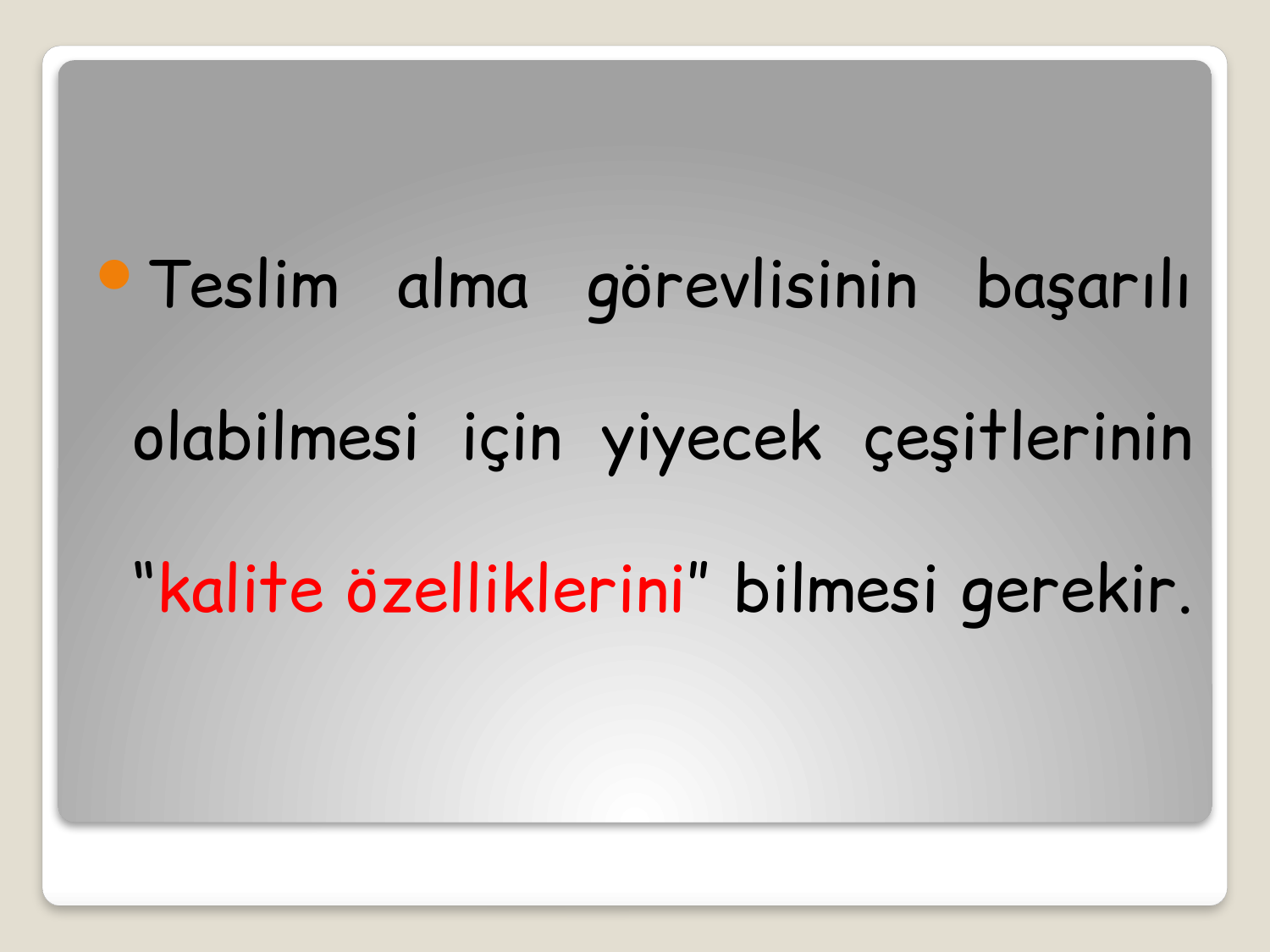

Teslim alma görevlisinin başarılı olabilmesi için yiyecek çeşitlerinin “kalite özelliklerini” bilmesi gerekir.